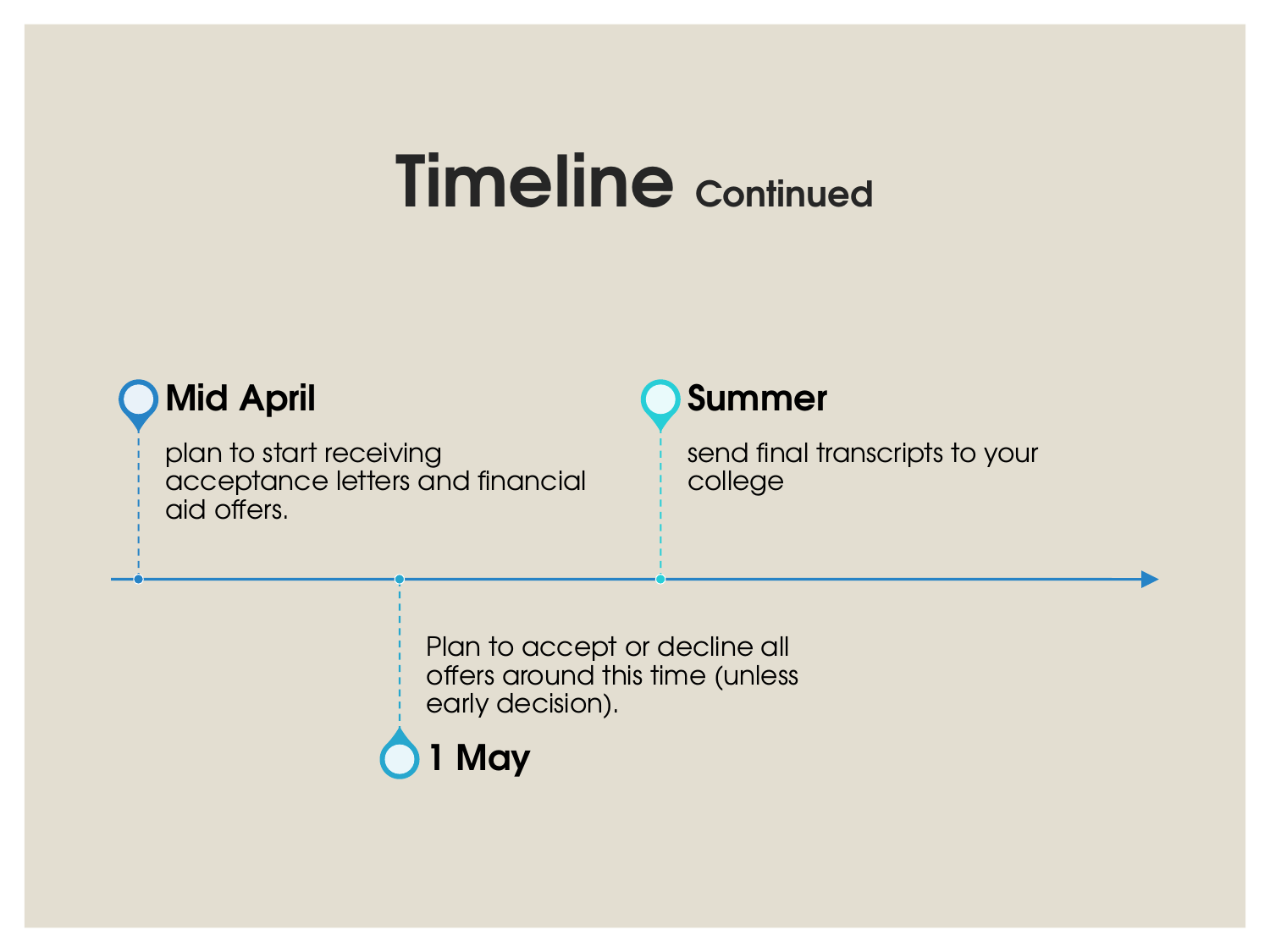

# Timeline Continued
plan to start receiving acceptance letters and financial aid offers.
Mid April
Plan to accept or decline all offers around this time (unless early decision).
1 May
send final transcripts to your college
Summer